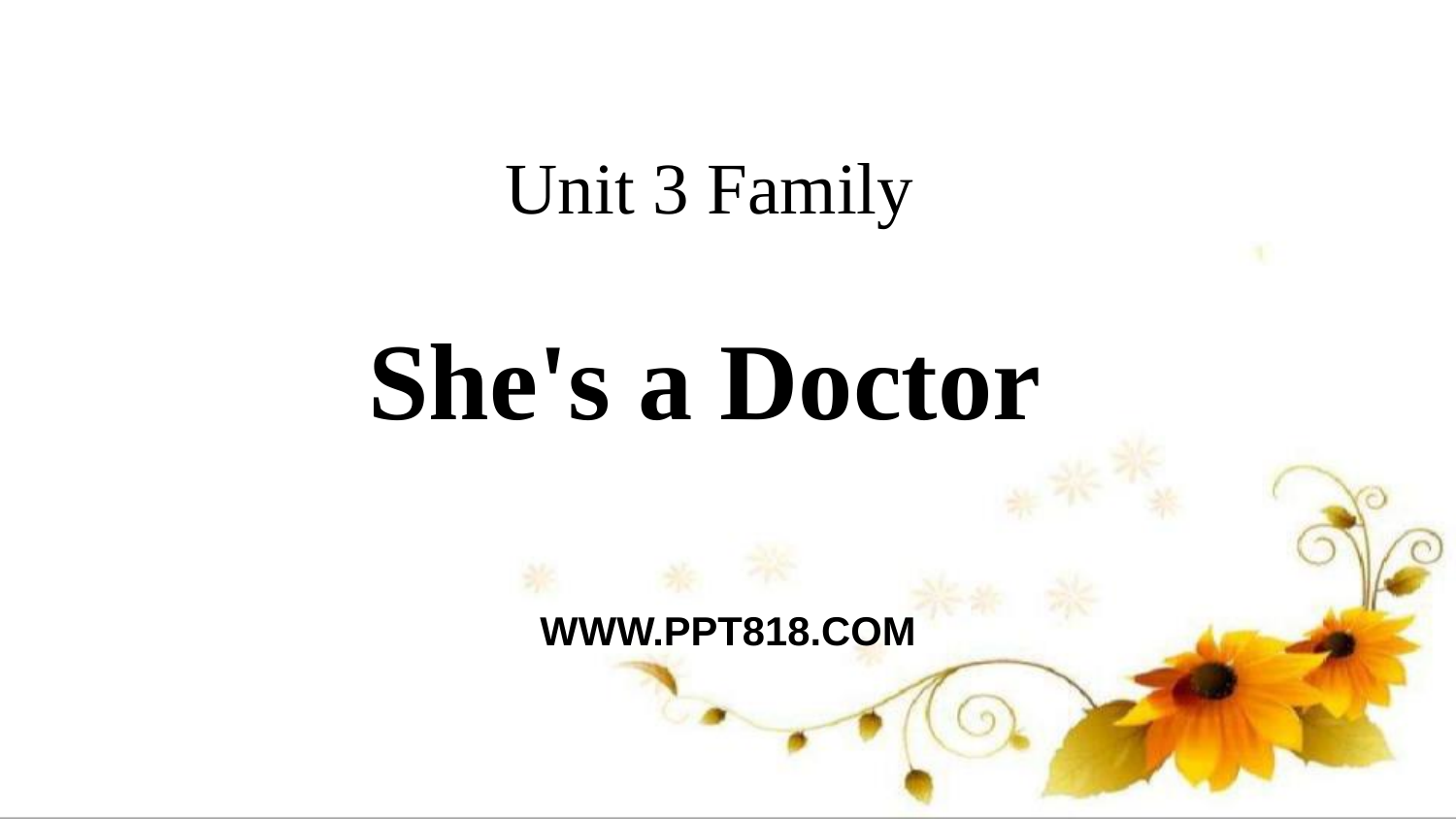

# Unit 3 Family
She's a Doctor
WWW.PPT818.COM